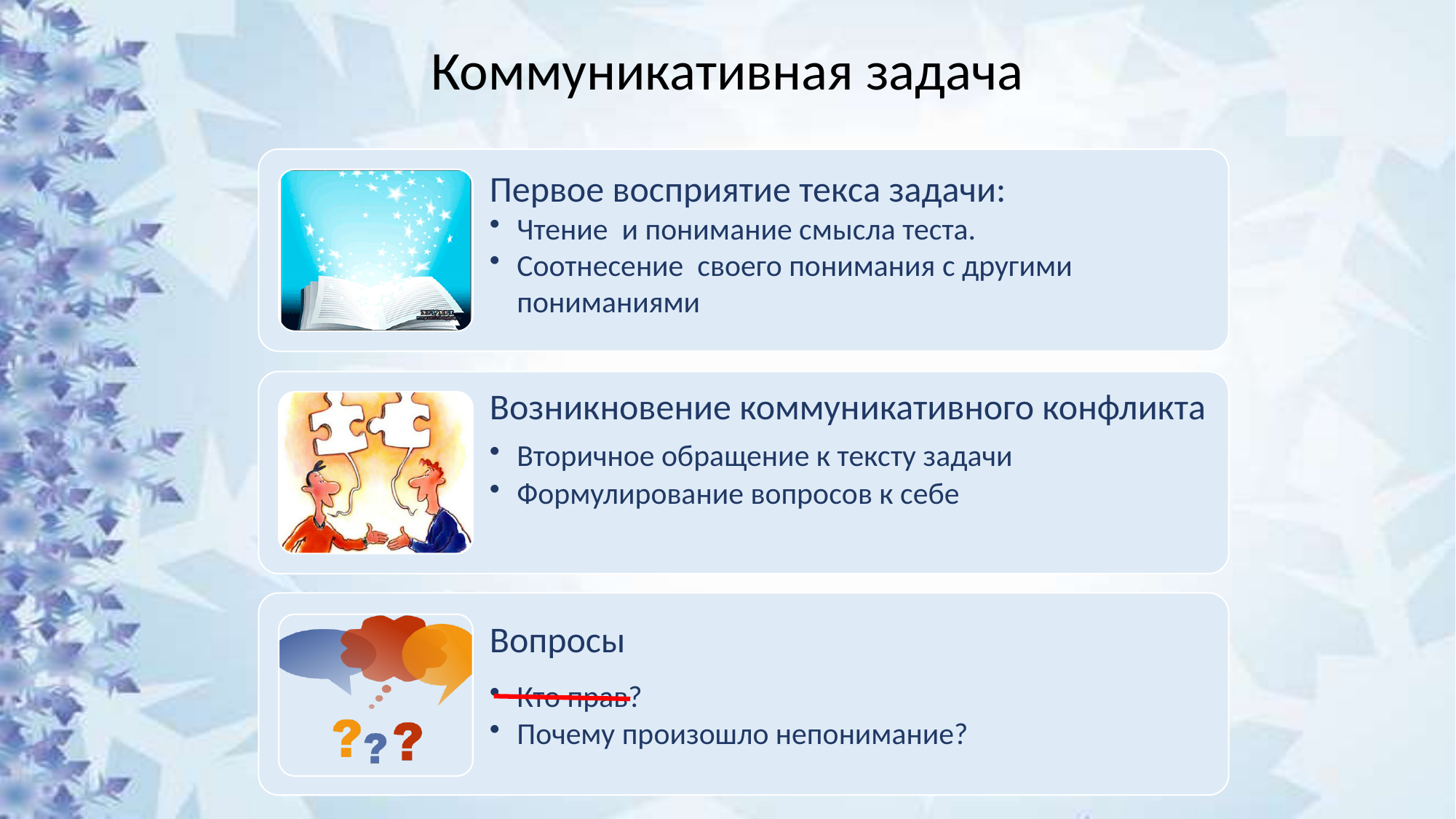

Коммуникативная задача
Первое восприятие текса задачи:
Чтение  и понимание смысла теста.
Соотнесение  своего понимания с другими пониманиями

Возникновение коммуникативного конфликта
Вторичное обращение к тексту задачи
Формулирование вопросов к себе
Вопросы
Кто прав?
Почему произошло непонимание?